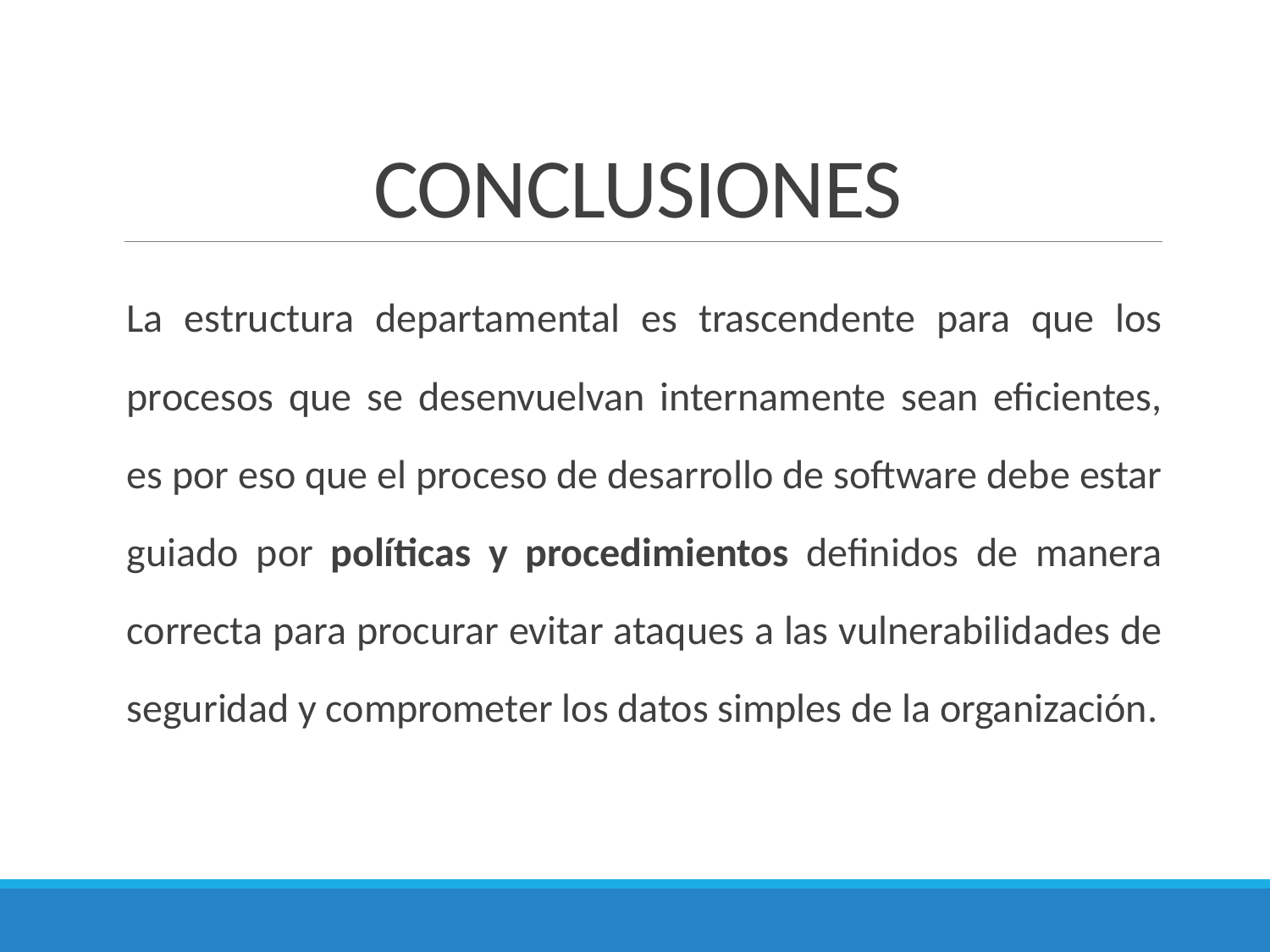

# CONCLUSIONES
La estructura departamental es trascendente para que los procesos que se desenvuelvan internamente sean eficientes, es por eso que el proceso de desarrollo de software debe estar guiado por políticas y procedimientos definidos de manera correcta para procurar evitar ataques a las vulnerabilidades de seguridad y comprometer los datos simples de la organización.